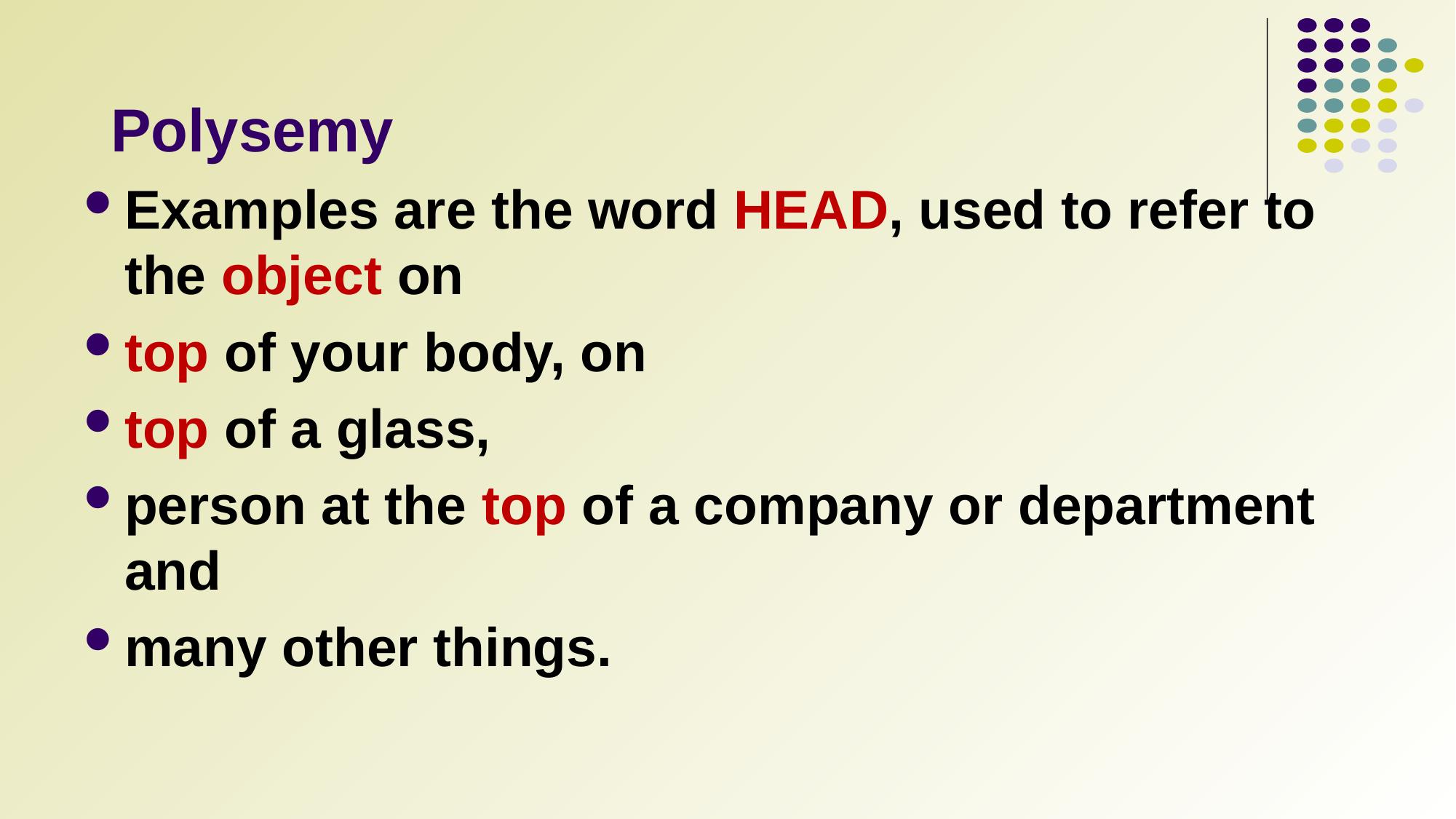

# Polysemy
Examples are the word HEAD, used to refer to the object on
top of your body, on
top of a glass,
person at the top of a company or department and
many other things.